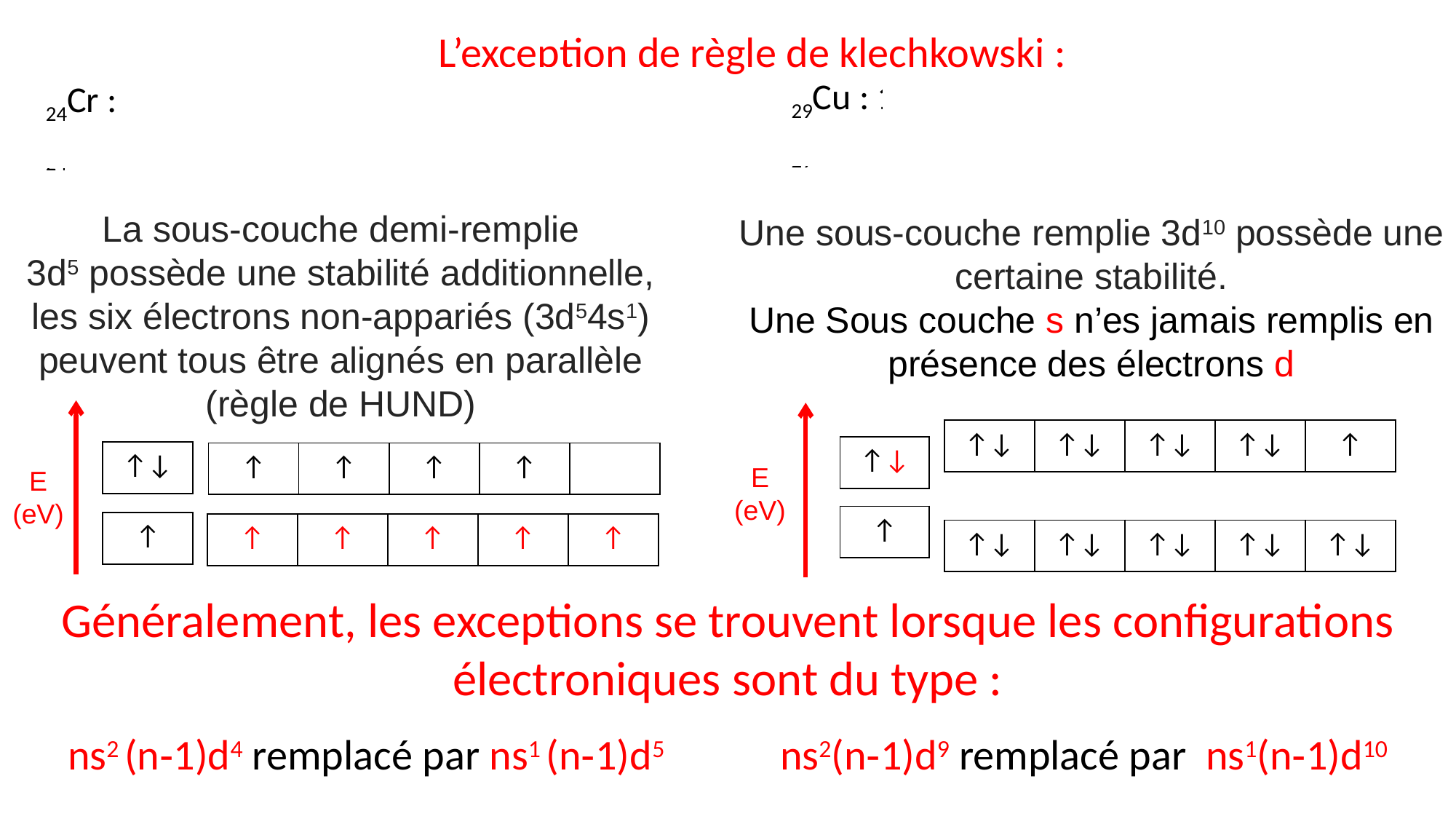

L’exception de règle de klechkowski :
24Cr : 1s²   2s² 2p6   3s2 3p6 / 4s2 3d4  faux
24Cr : 1s²   2s² 2p6   3s2 3p6 / 4s1 3d5   juste

29Cu : 1s²   2s² 2p6   3s2 3p6 / 4s2 3d9  faux
29Cu : 1s²   2s² 2p6   3s2 3p6 / 4s1 3d10   juste

La sous-couche demi-remplie 3d5 possède une stabilité additionnelle, les six électrons non-appariés (3d54s1) peuvent tous être alignés en parallèle (règle de HUND)
Une sous-couche remplie 3d10 possède une certaine stabilité.
Une Sous couche s n’es jamais remplis en présence des électrons d
| ↑↓ | ↑↓ | ↑↓ | ↑↓ | ↑ |
| --- | --- | --- | --- | --- |
| ↑↓ |
| --- |
| ↑↓ |
| --- |
| ↑ | ↑ | ↑ | ↑ |  |
| --- | --- | --- | --- | --- |
E
(eV)
E
(eV)
| ↑ |
| --- |
| ↑ |
| --- |
| ↑ | ↑ | ↑ | ↑ | ↑ |
| --- | --- | --- | --- | --- |
| ↑↓ | ↑↓ | ↑↓ | ↑↓ | ↑↓ |
| --- | --- | --- | --- | --- |
Généralement, les exceptions se trouvent lorsque les configurations électroniques sont du type :

ns2 (n‐1)d4 remplacé par ns1 (n‐1)d5            ns2(n‐1)d9 remplacé par  ns1(n‐1)d10